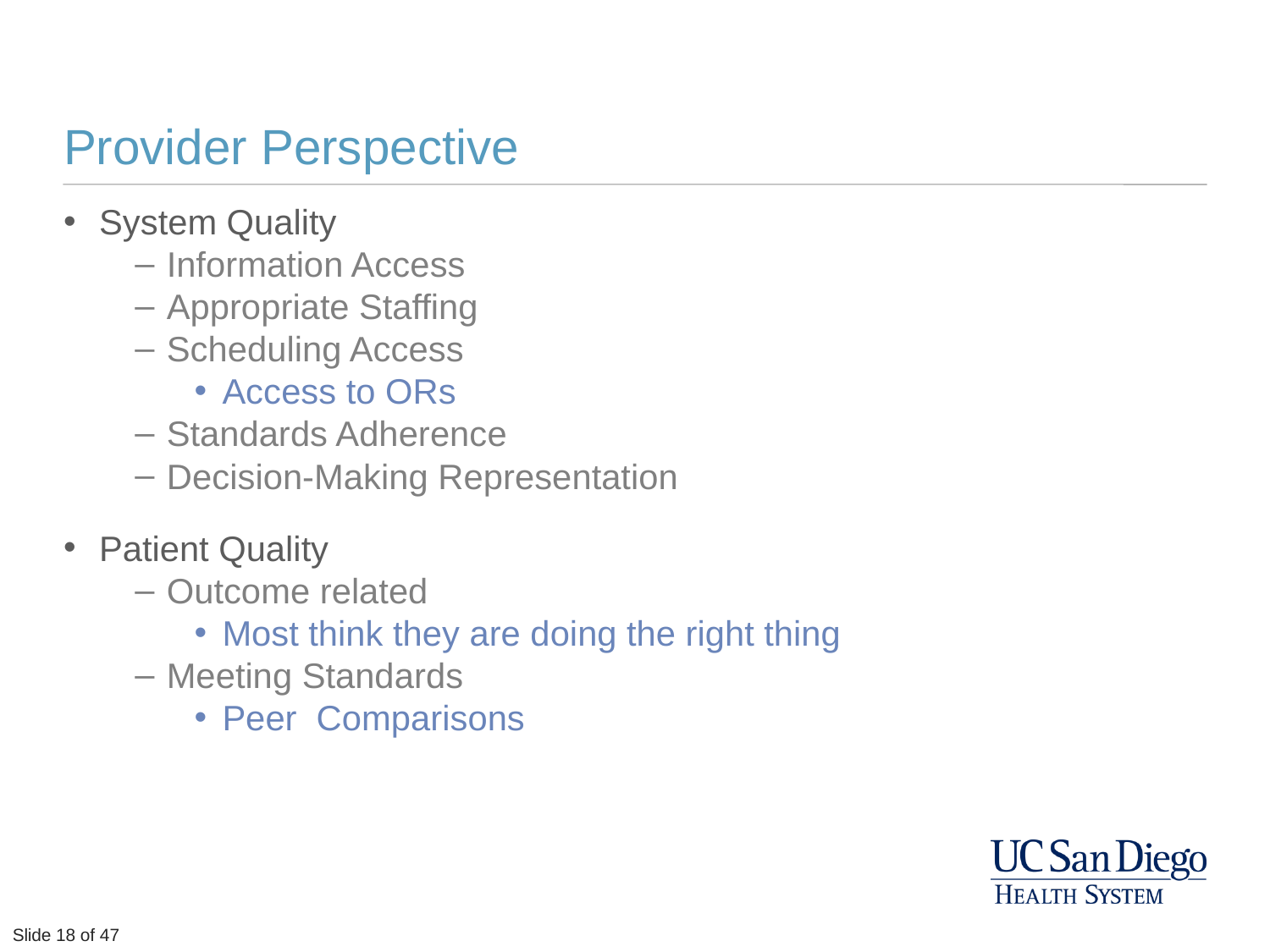

# Provider Perspective
System Quality
Information Access
Appropriate Staffing
Scheduling Access
Access to ORs
Standards Adherence
Decision-Making Representation

Patient Quality
Outcome related
Most think they are doing the right thing
Meeting Standards
Peer  Comparisons

Slide 6 of 51
Slide 18 of 47